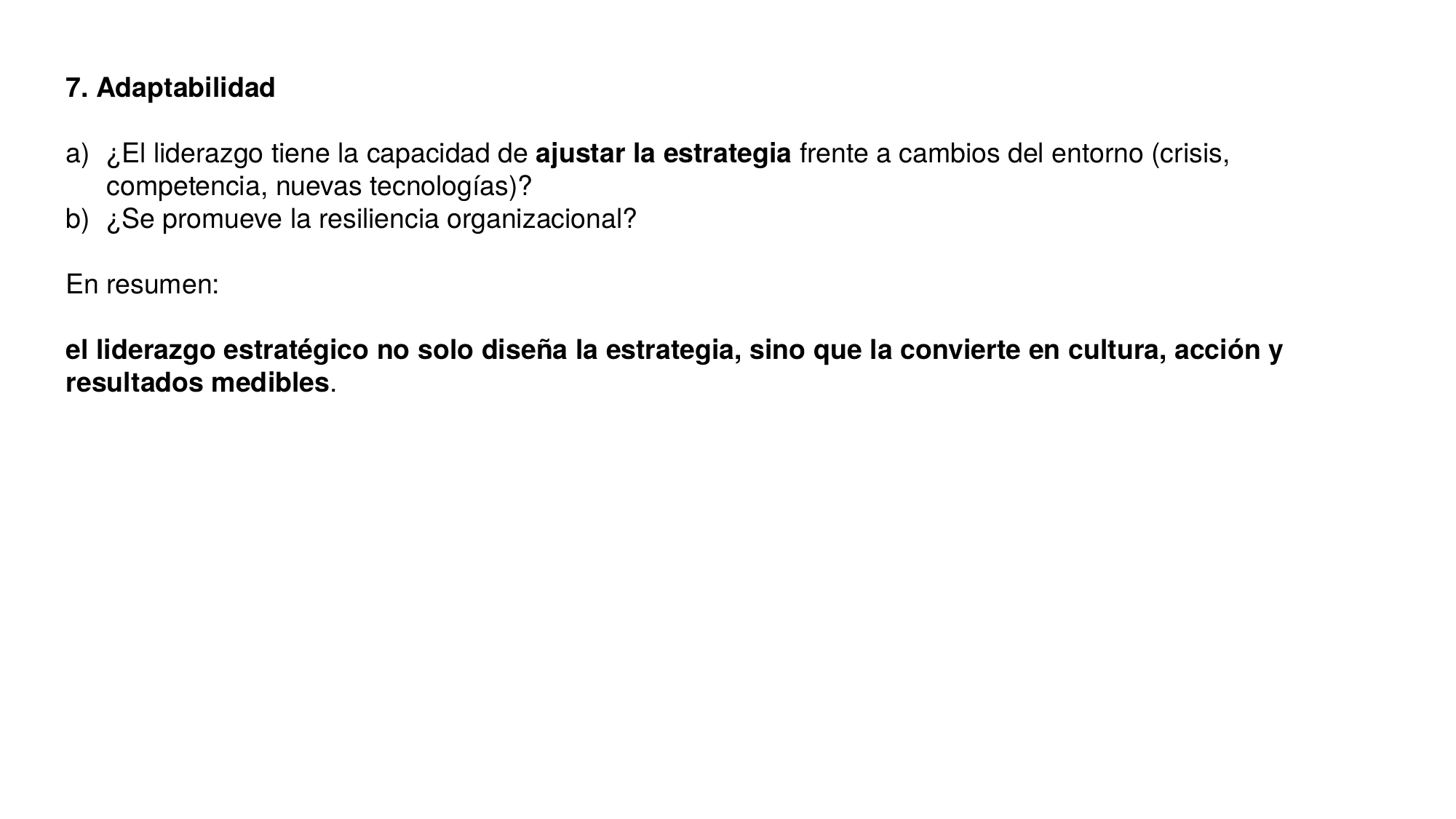

7. Adaptabilidad

¿El liderazgo tiene la capacidad de ajustar la estrategia frente a cambios del entorno (crisis, competencia, nuevas tecnologías)?
¿Se promueve la resiliencia organizacional?

En resumen:

el liderazgo estratégico no solo diseña la estrategia, sino que la convierte en cultura, acción y resultados medibles.